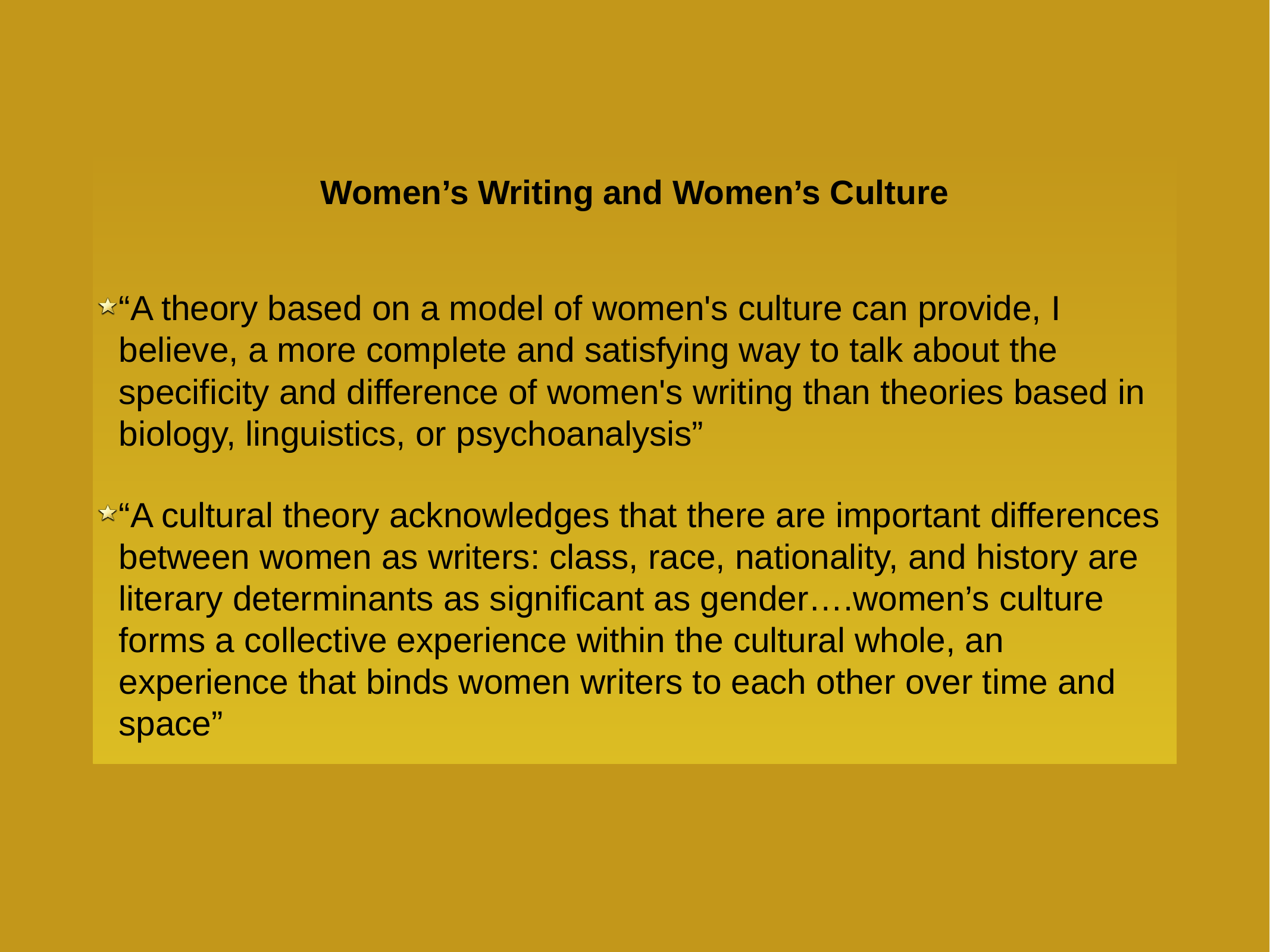

Women’s Writing and Women’s Culture

“A theory based on a model of women's culture can provide, I believe, a more complete and satisfying way to talk about the specificity and difference of women's writing than theories based in biology, linguistics, or psychoanalysis”
“A cultural theory acknowledges that there are important differences between women as writers: class, race, nationality, and history are literary determinants as significant as gender….women’s culture forms a collective experience within the cultural whole, an experience that binds women writers to each other over time and space”